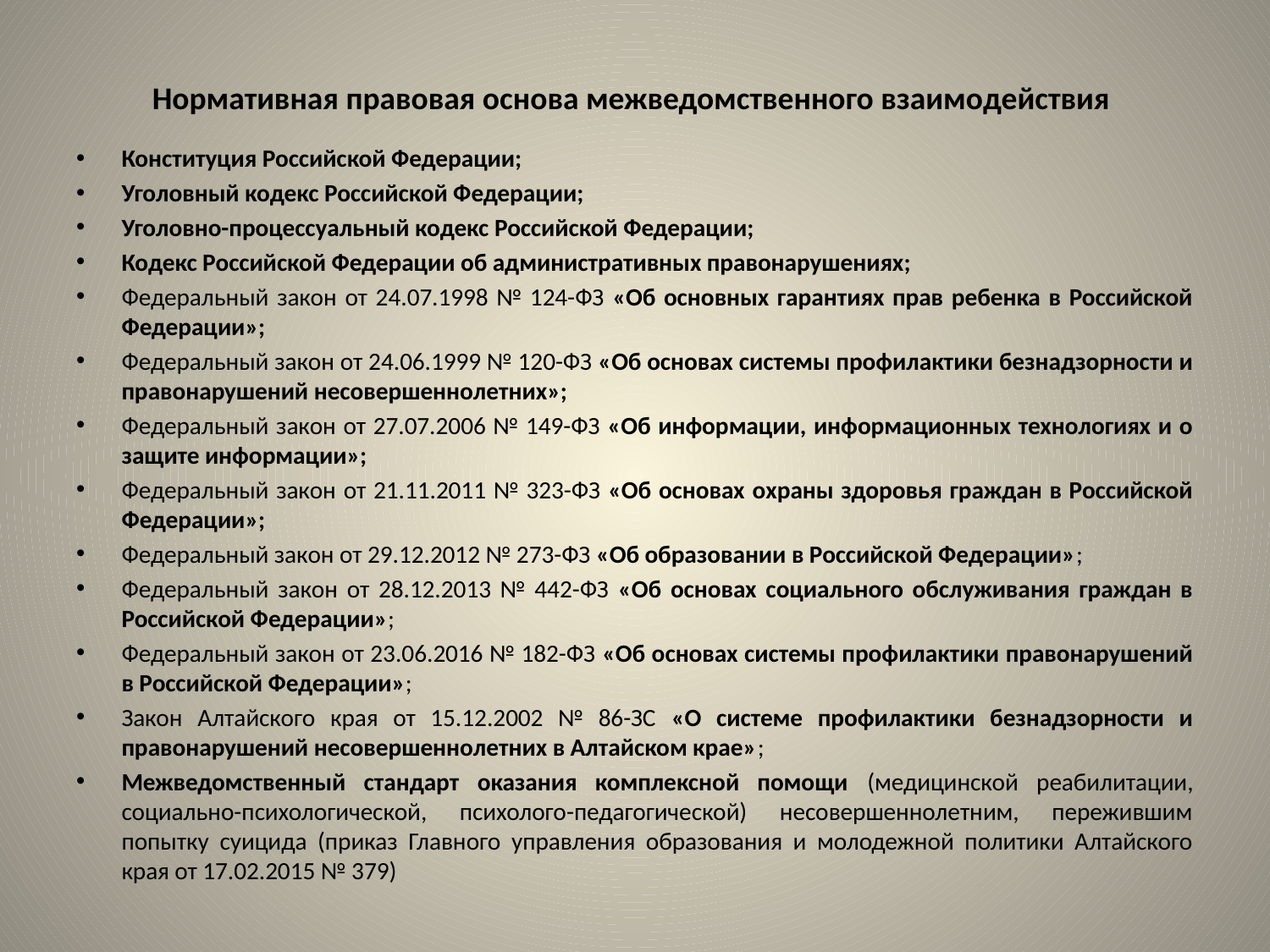

# Нормативная правовая основа межведомственного взаимодействия
Конституция Российской Федерации;
Уголовный кодекс Российской Федерации;
Уголовно-процессуальный кодекс Российской Федерации;
Кодекс Российской Федерации об административных правонарушениях;
Федеральный закон от 24.07.1998 № 124-ФЗ «Об основных гарантиях прав ребенка в Российской Федерации»;
Федеральный закон от 24.06.1999 № 120-ФЗ «Об основах системы профилактики безнадзорности и правонарушений несовершеннолетних»;
Федеральный закон от 27.07.2006 № 149-ФЗ «Об информации, информационных технологиях и о защите информации»;
Федеральный закон от 21.11.2011 № 323-ФЗ «Об основах охраны здоровья граждан в Российской Федерации»;
Федеральный закон от 29.12.2012 № 273-ФЗ «Об образовании в Российской Федерации»;
Федеральный закон от 28.12.2013 № 442-ФЗ «Об основах социального обслуживания граждан в Российской Федерации»;
Федеральный закон от 23.06.2016 № 182-ФЗ «Об основах системы профилактики правонарушений в Российской Федерации»;
Закон Алтайского края от 15.12.2002 № 86-ЗС «О системе профилактики безнадзорности и правонарушений несовершеннолетних в Алтайском крае»;
Межведомственный стандарт оказания комплексной помощи (медицинской реабилитации, социально-психологической, психолого-педагогической) несовершеннолетним, пережившим попытку суицида (приказ Главного управления образования и молодежной политики Алтайского края от 17.02.2015 № 379)